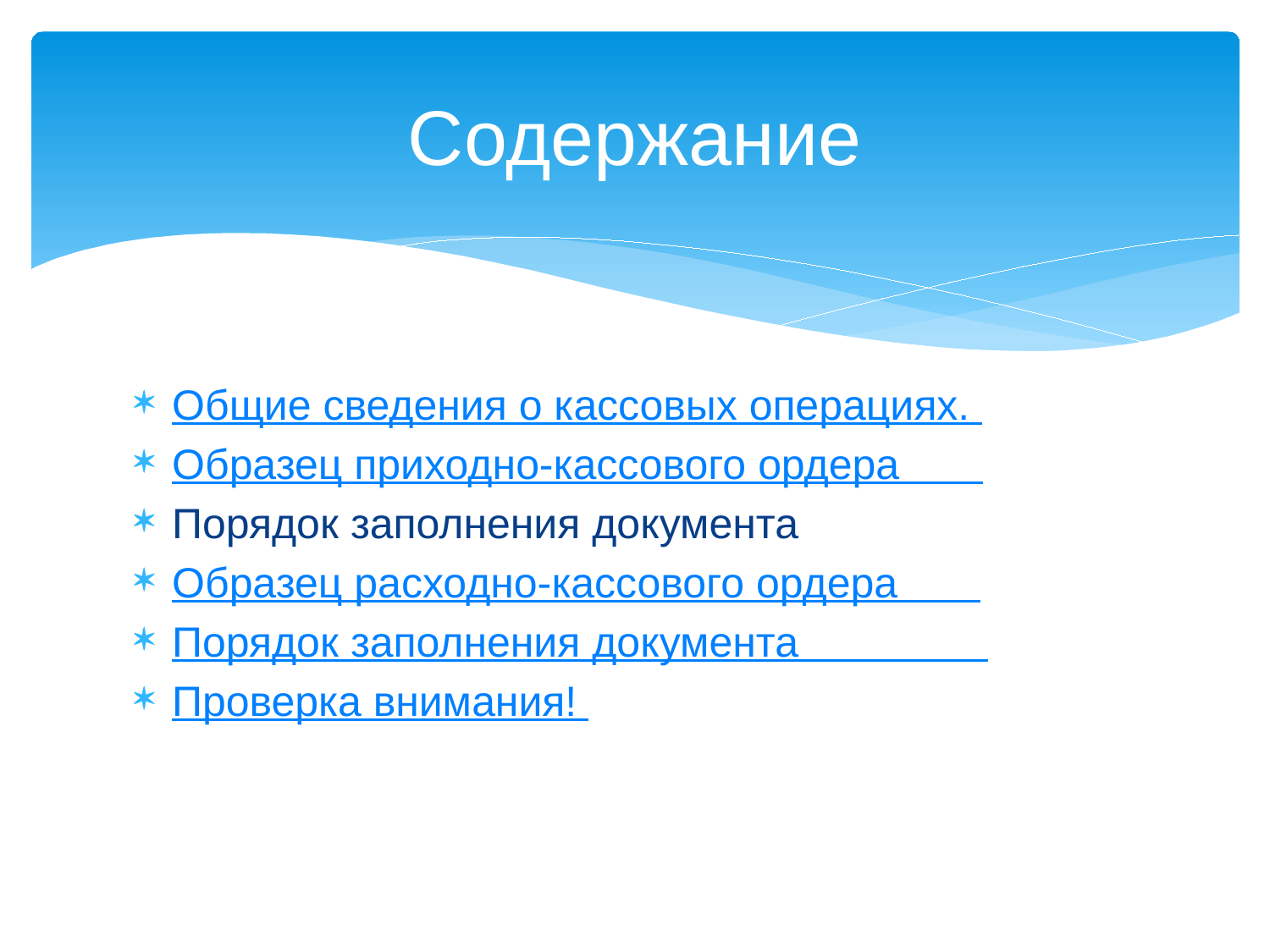

# Содержание
Общие сведения о кассовых операциях.
Образец приходно-кассового ордера
Порядок заполнения документа
Образец расходно-кассового ордера
Порядок заполнения документа
Проверка внимания!